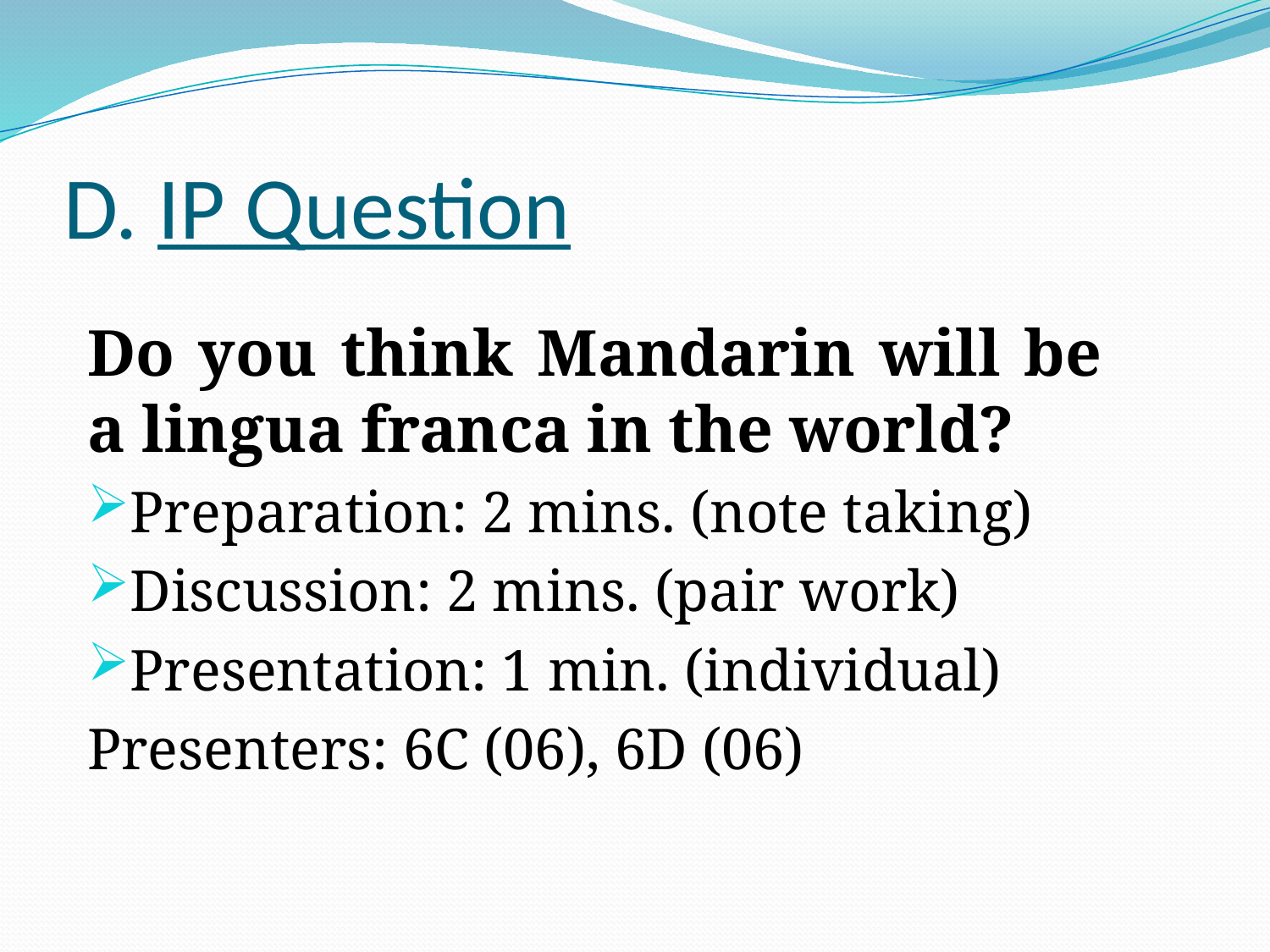

# D. IP Question
Do you think Mandarin will be a lingua franca in the world?
Preparation: 2 mins. (note taking)
Discussion: 2 mins. (pair work)
Presentation: 1 min. (individual)
Presenters: 6C (06), 6D (06)